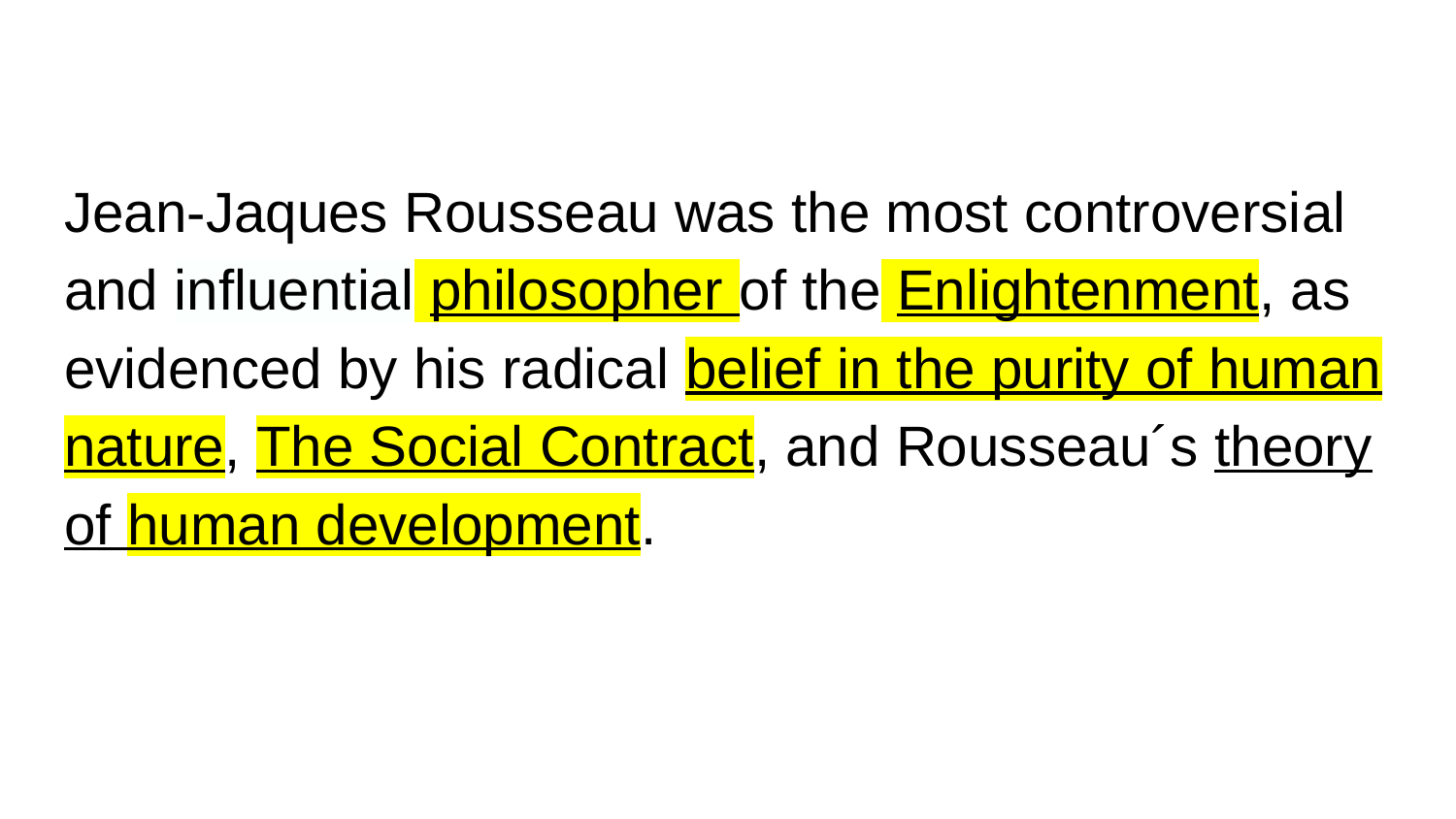

#
Jean-Jaques Rousseau was the most controversial and influential philosopher of the Enlightenment, as evidenced by his radical belief in the purity of human nature, The Social Contract, and Rousseau´s theory of human development.